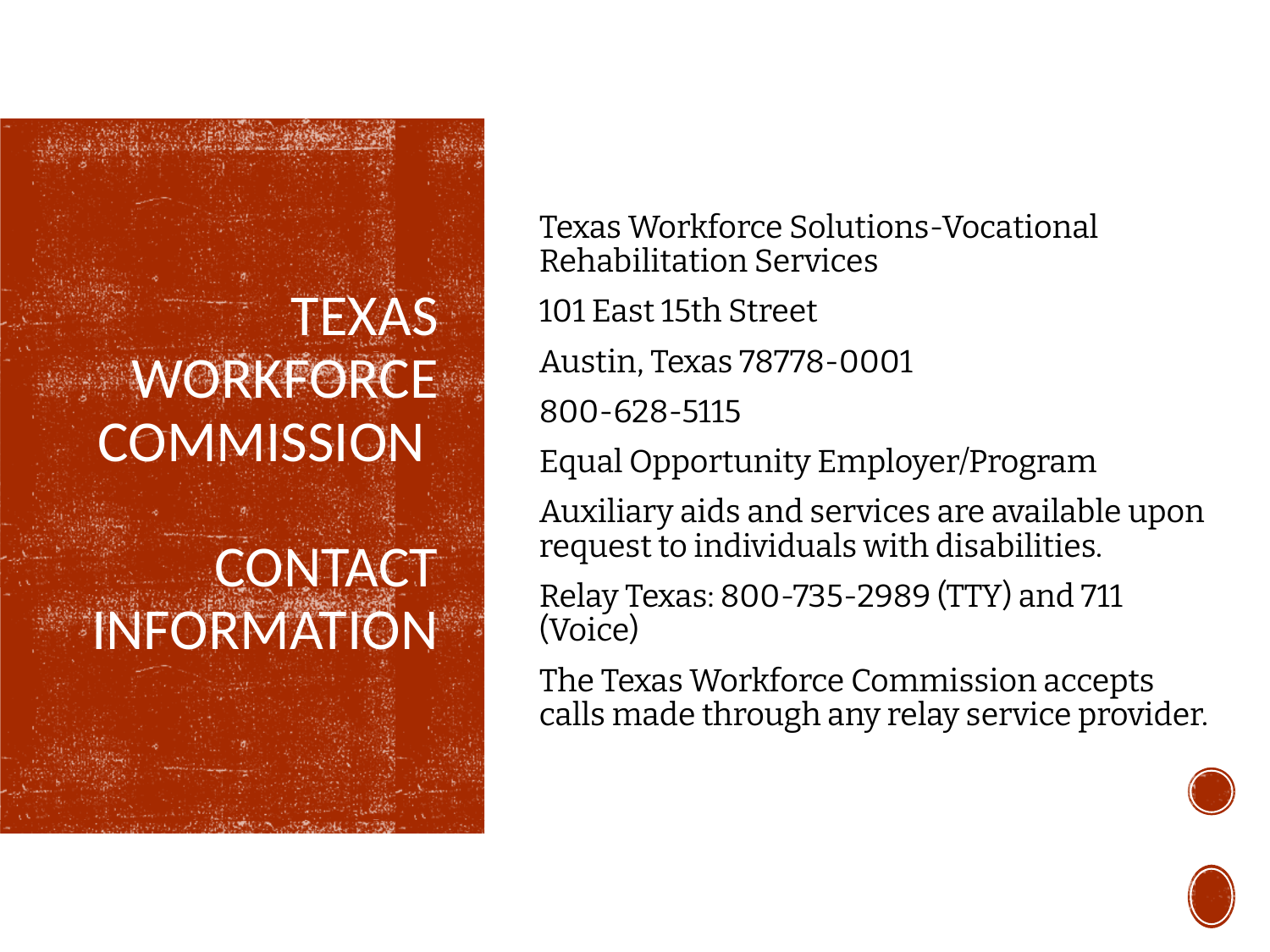

Texas Workforce Solutions-Vocational Rehabilitation Services
101 East 15th Street
Austin, Texas 78778-0001
800-628-5115
Equal Opportunity Employer/Program
Auxiliary aids and services are available upon request to individuals with disabilities.
Relay Texas: 800-735-2989 (TTY) and 711 (Voice)
The Texas Workforce Commission accepts calls made through any relay service provider.
# Texas Workforce Commission Contact information